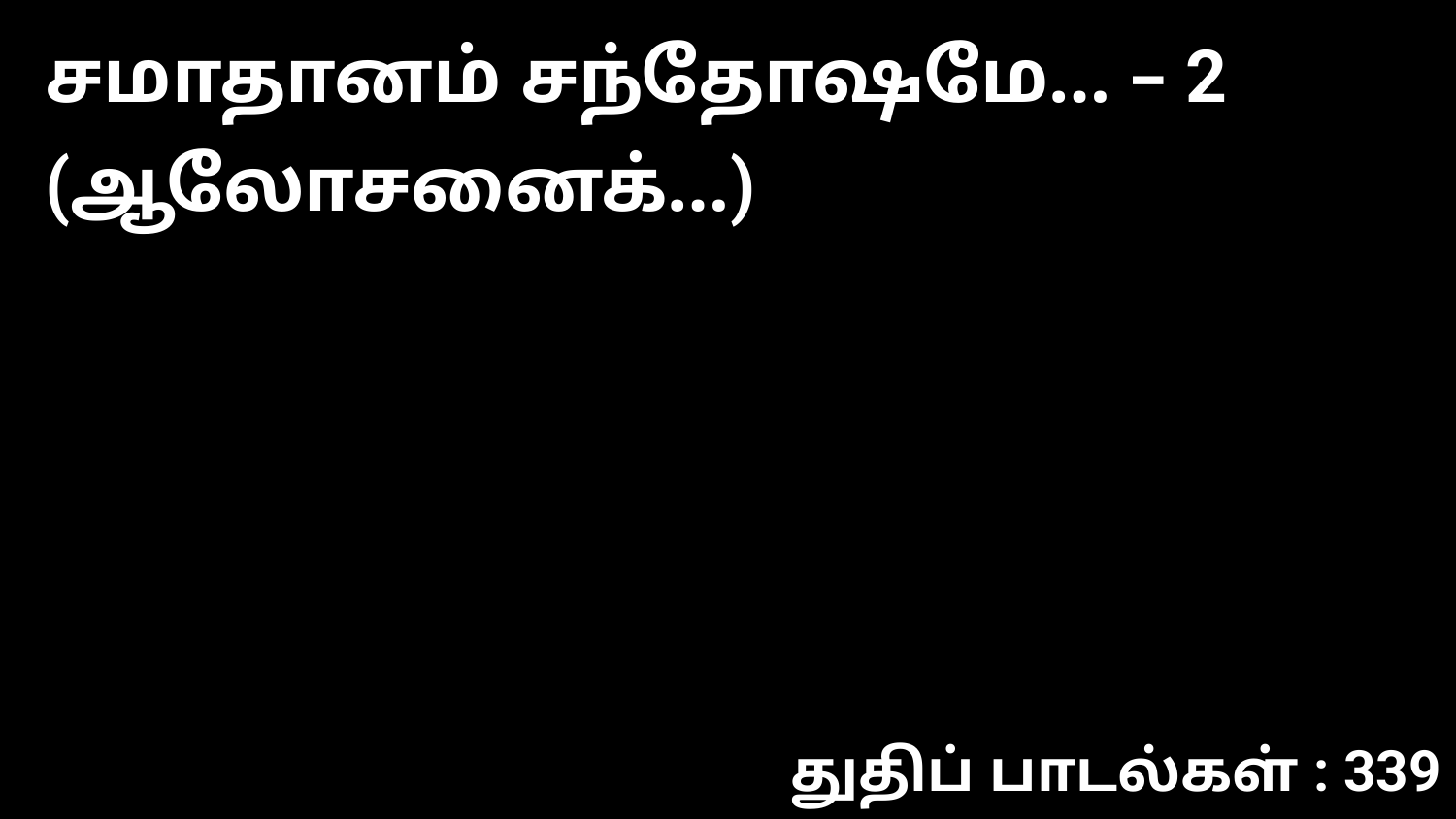

சமாதானம் சந்தோஷமே… – 2 (ஆலோசனைக்…)
துதிப் பாடல்கள் : 339